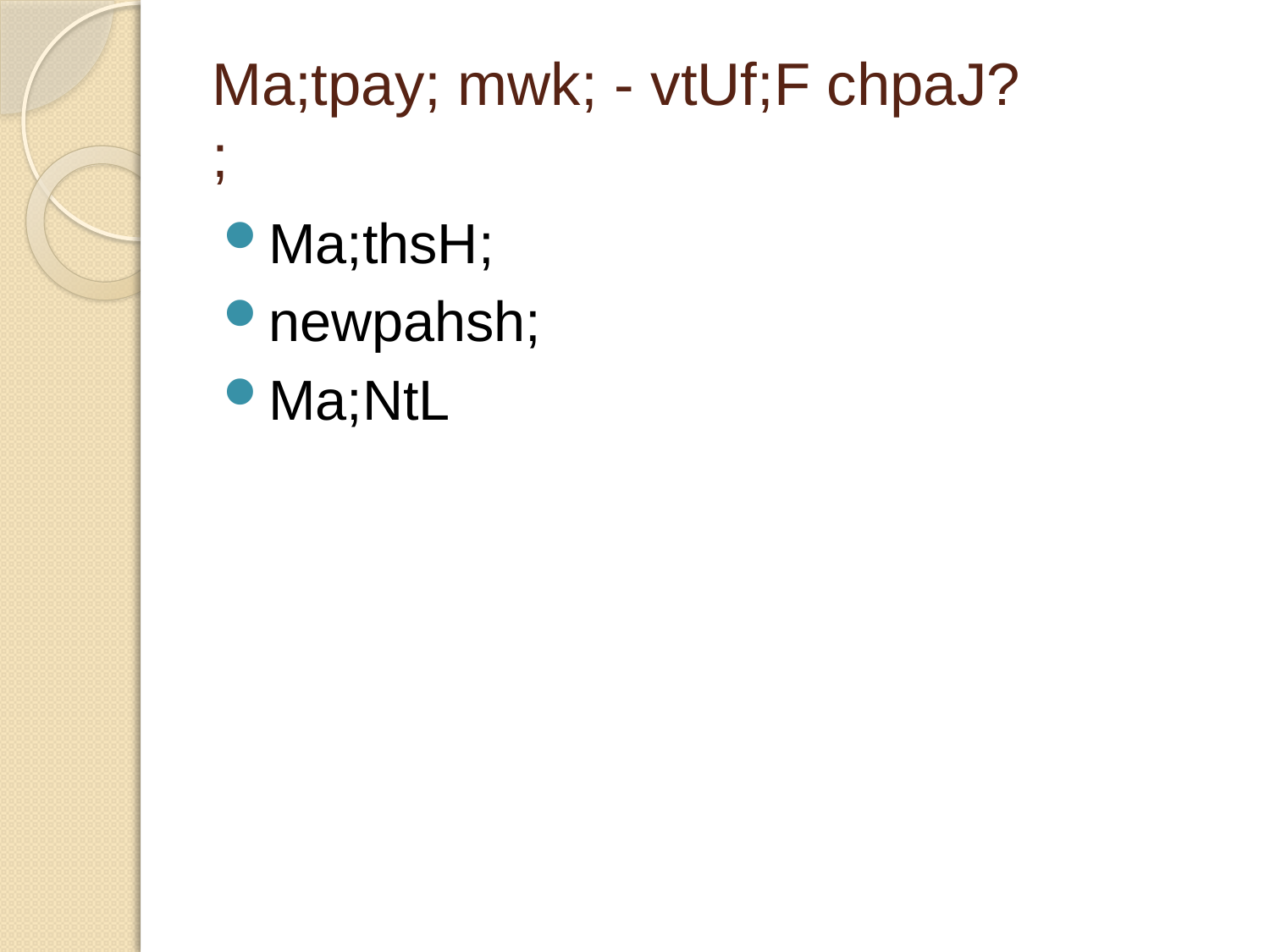

# Ma;tpay; mwk; - vtUf;F chpaJ? ;
Ma;thsH;
newpahsh;
Ma;NtL